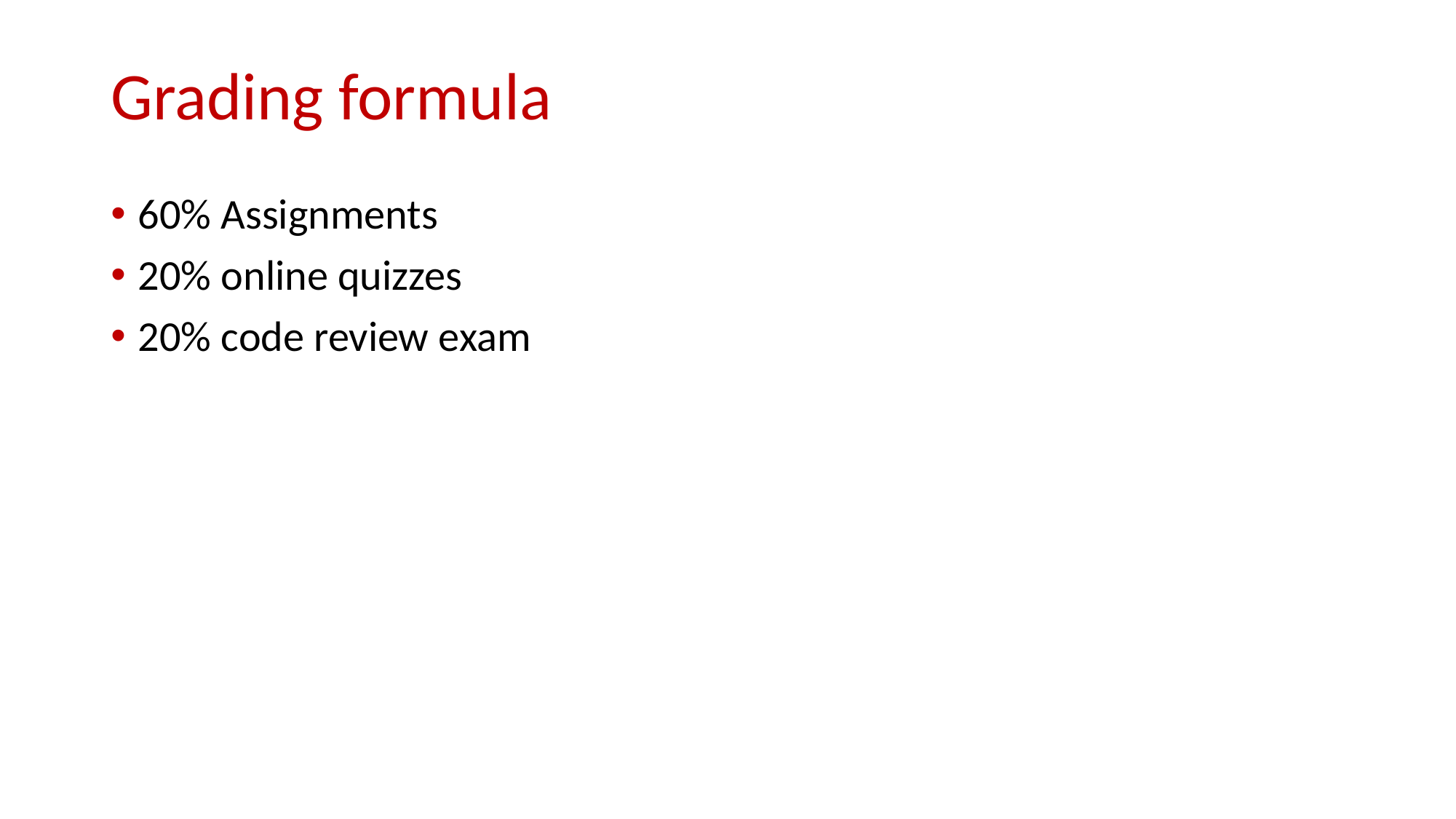

# Grading formula
60% Assignments
20% online quizzes
20% code review exam